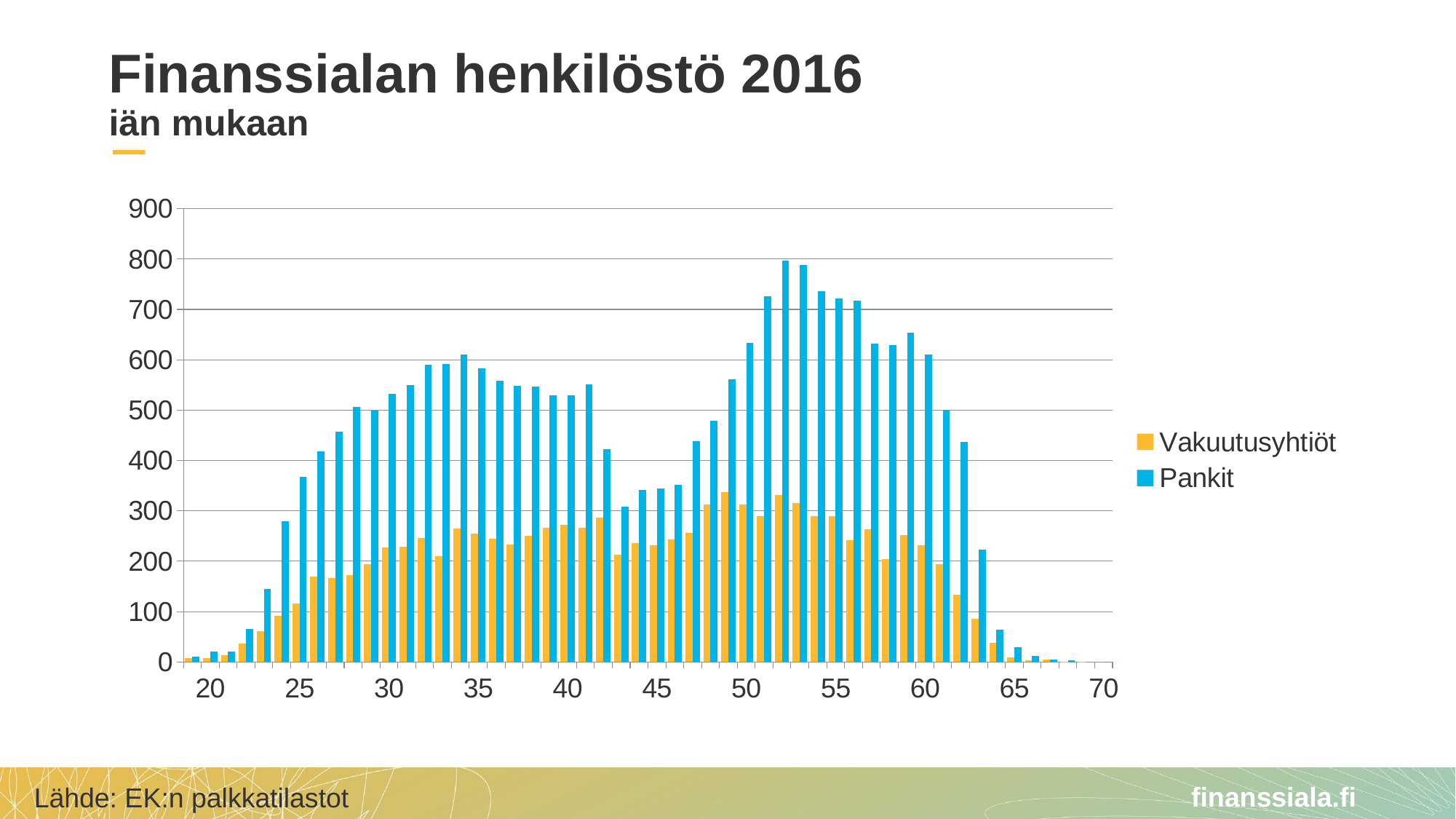

# Finanssialan henkilöstö 2016 iän mukaan

### Chart

| Category | Vakuutusyhtiöt | Pankit |
|---|---|---|
|  | 8.0 | 10.0 |
| 20 | 7.0 | 20.0 |
|  | 14.0 | 21.0 |
|  | 37.0 | 65.0 |
|  | 61.0 | 145.0 |
|  | 91.0 | 279.0 |
| 25 | 116.0 | 368.0 |
|  | 169.0 | 418.0 |
|  | 167.0 | 457.0 |
|  | 172.0 | 506.0 |
|  | 194.0 | 499.0 |
| 30 | 228.0 | 533.0 |
|  | 229.0 | 550.0 |
|  | 246.0 | 590.0 |
|  | 210.0 | 592.0 |
|  | 265.0 | 610.0 |
| 35 | 255.0 | 583.0 |
|  | 245.0 | 558.0 |
|  | 233.0 | 548.0 |
|  | 251.0 | 547.0 |
|  | 266.0 | 530.0 |
| 40 | 272.0 | 529.0 |
|  | 267.0 | 551.0 |
|  | 287.0 | 423.0 |
|  | 213.0 | 308.0 |
|  | 236.0 | 341.0 |
| 45 | 232.0 | 345.0 |
|  | 243.0 | 352.0 |
|  | 256.0 | 439.0 |
|  | 313.0 | 479.0 |
|  | 337.0 | 561.0 |
| 50 | 313.0 | 634.0 |
|  | 290.0 | 726.0 |
|  | 331.0 | 797.0 |
|  | 316.0 | 788.0 |
|  | 290.0 | 736.0 |
| 55 | 290.0 | 721.0 |
|  | 242.0 | 717.0 |
|  | 264.0 | 632.0 |
|  | 204.0 | 629.0 |
|  | 252.0 | 654.0 |
| 60 | 232.0 | 611.0 |
|  | 194.0 | 500.0 |
|  | 133.0 | 437.0 |
|  | 85.0 | 223.0 |
|  | 38.0 | 64.0 |
| 65 | 9.0 | 29.0 |
|  | 3.0 | 12.0 |
|  | 4.0 | 5.0 |
|  | 1.0 | 3.0 |
|  | 1.0 | 0.0 |
| 70 | 0.0 | 1.0 |
Lähde: EK:n palkkatilastot